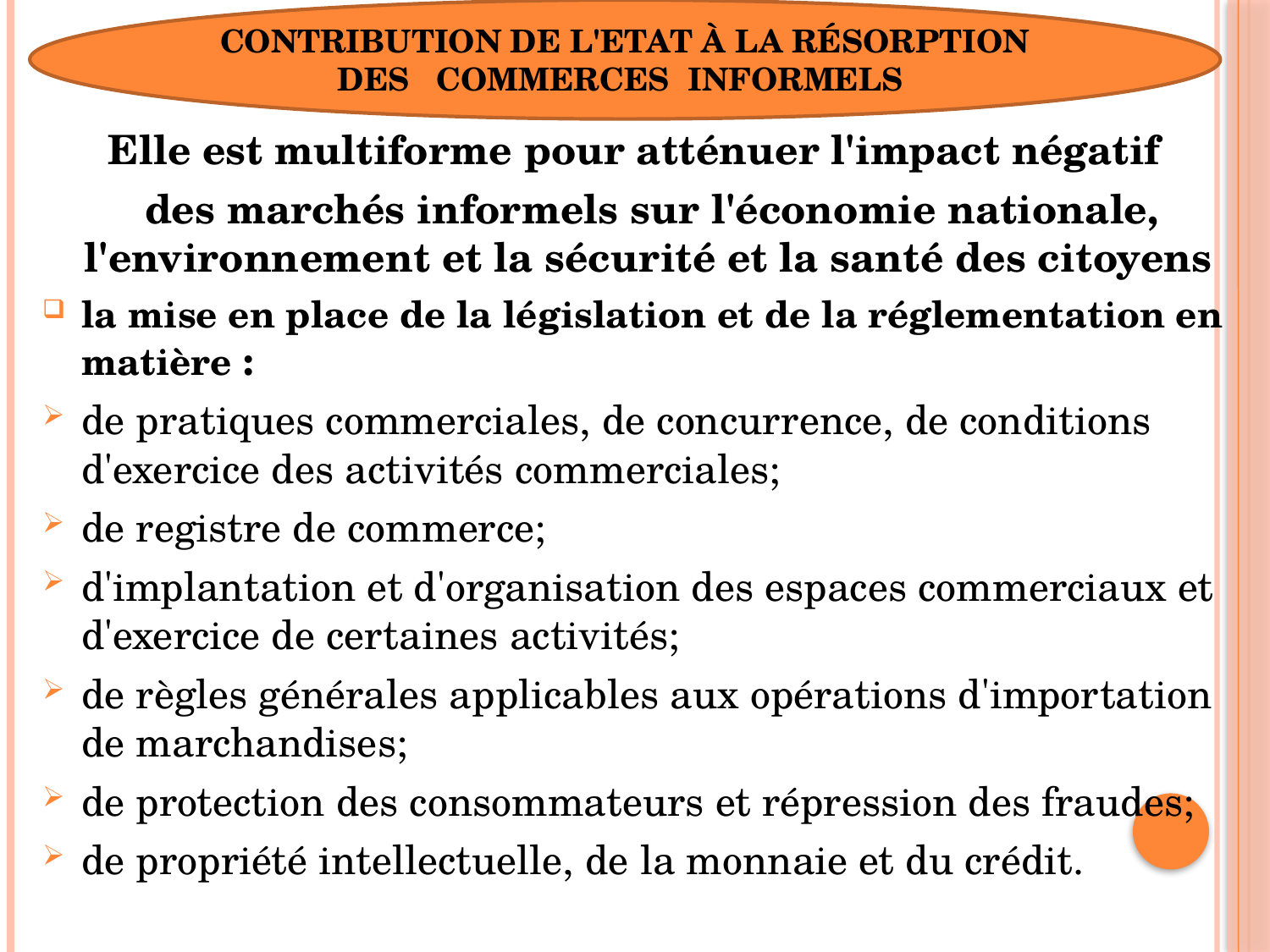

Elle est multiforme pour atténuer l'impact négatif
   des marchés informels sur l'économie nationale, l'environnement et la sécurité et la santé des citoyens
la mise en place de la législation et de la réglementation en matière :
de pratiques commerciales, de concurrence, de conditions d'exercice des activités commerciales;
de registre de commerce;
d'implantation et d'organisation des espaces commerciaux et d'exercice de certaines activités;
de règles générales applicables aux opérations d'importation de marchandises;
de protection des consommateurs et répression des fraudes;
de propriété intellectuelle, de la monnaie et du crédit.
CONTRIBUTION DE L'ETAT À LA RÉSORPTION DES   COMMERCES  INFORMELS
#